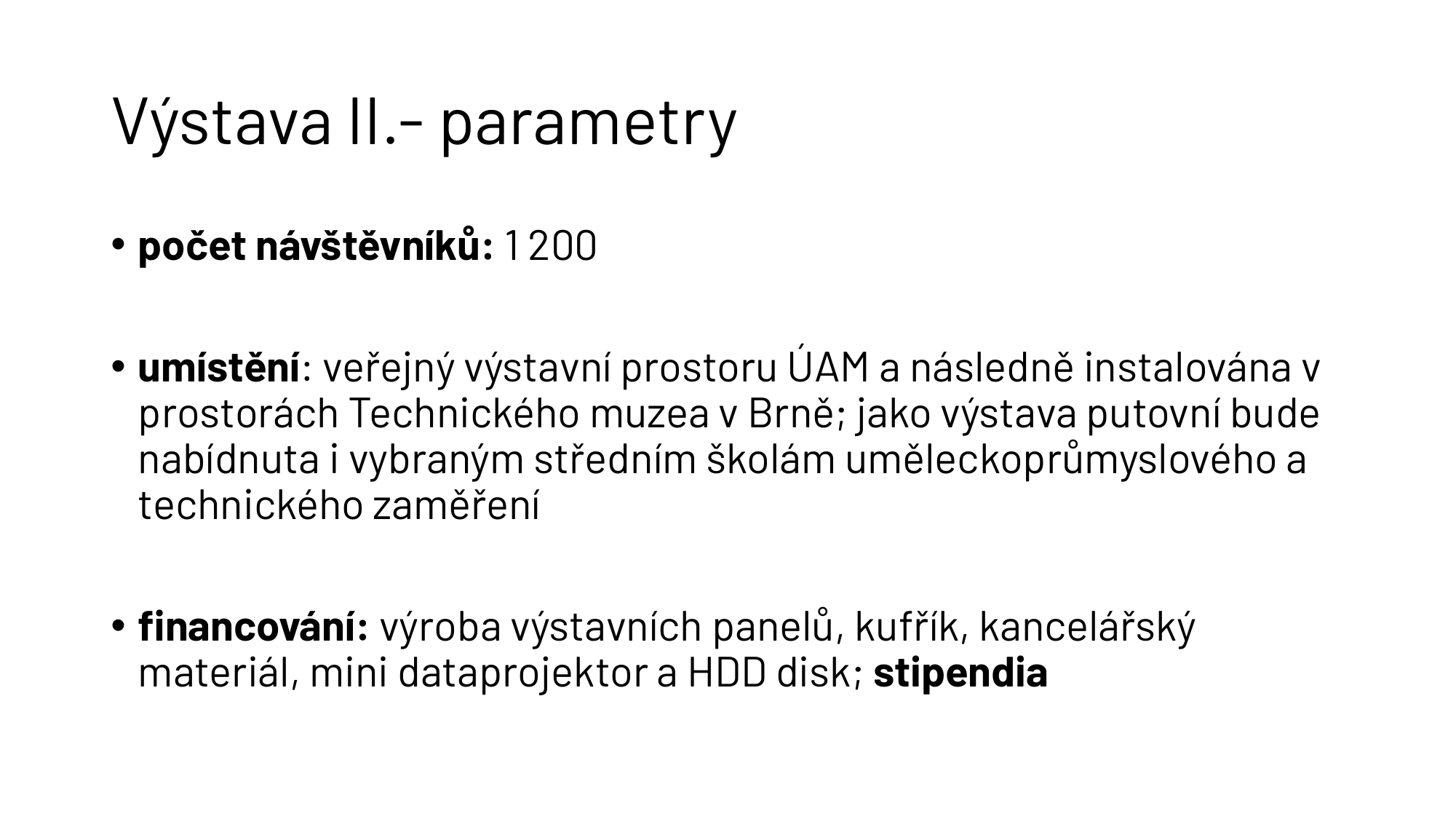

# Výstava II.- parametry
počet návštěvníků: 1 200

umístění: veřejný výstavní prostoru ÚAM a následně instalována v prostorách Technického muzea v Brně; jako výstava putovní bude nabídnuta i vybraným středním školám uměleckoprůmyslového a technického zaměření

financování: výroba výstavních panelů, kufřík, kancelářský materiál, mini dataprojektor a HDD disk; stipendia